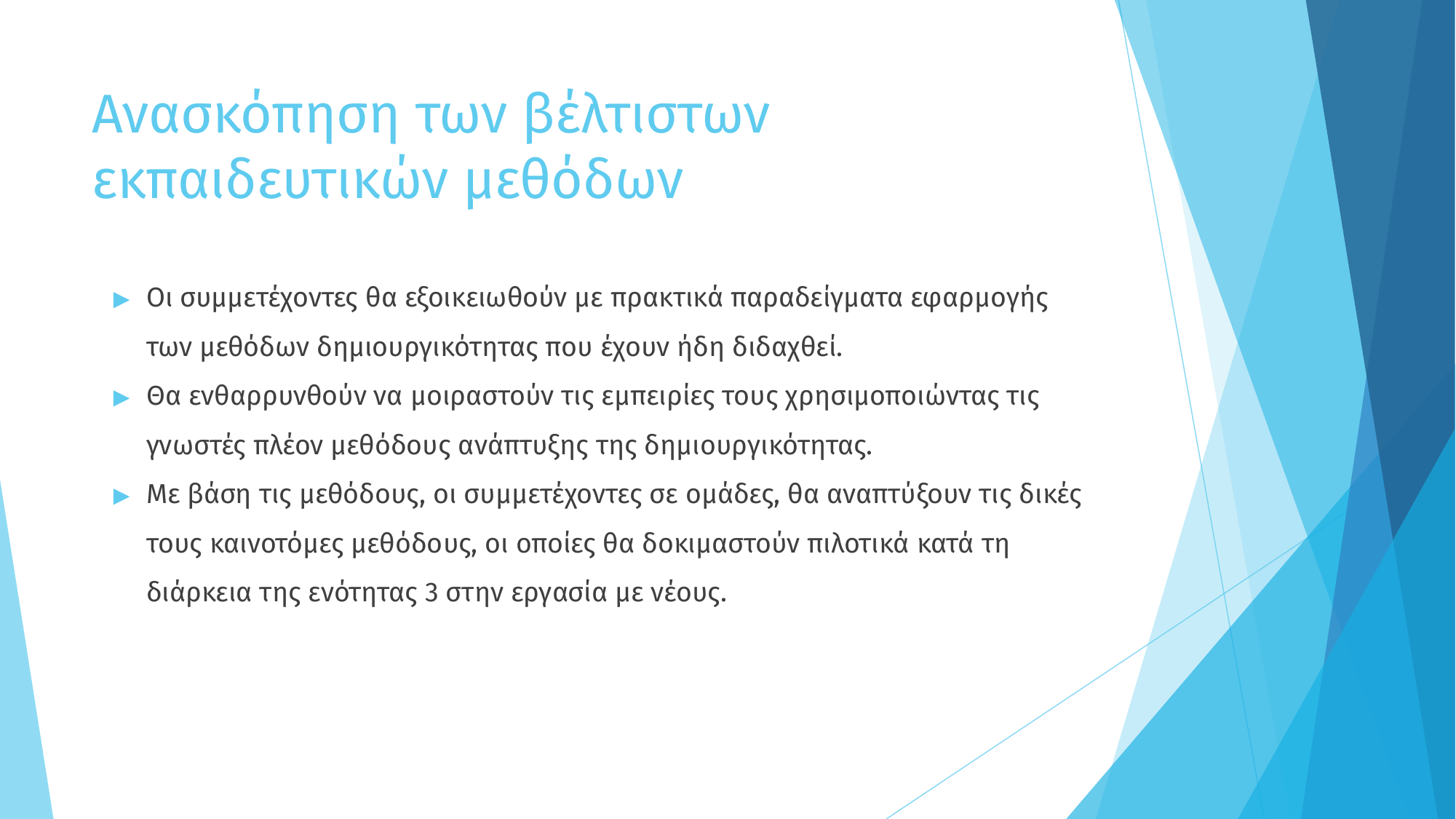

# Ανασκόπηση των βέλτιστων εκπαιδευτικών μεθόδων
Οι συμμετέχοντες θα εξοικειωθούν με πρακτικά παραδείγματα εφαρμογής των μεθόδων δημιουργικότητας που έχουν ήδη διδαχθεί.
Θα ενθαρρυνθούν να μοιραστούν τις εμπειρίες τους χρησιμοποιώντας τις γνωστές πλέον μεθόδους ανάπτυξης της δημιουργικότητας.
Με βάση τις μεθόδους, οι συμμετέχοντες σε ομάδες, θα αναπτύξουν τις δικές τους καινοτόμες μεθόδους, οι οποίες θα δοκιμαστούν πιλοτικά κατά τη διάρκεια της ενότητας 3 στην εργασία με νέους.